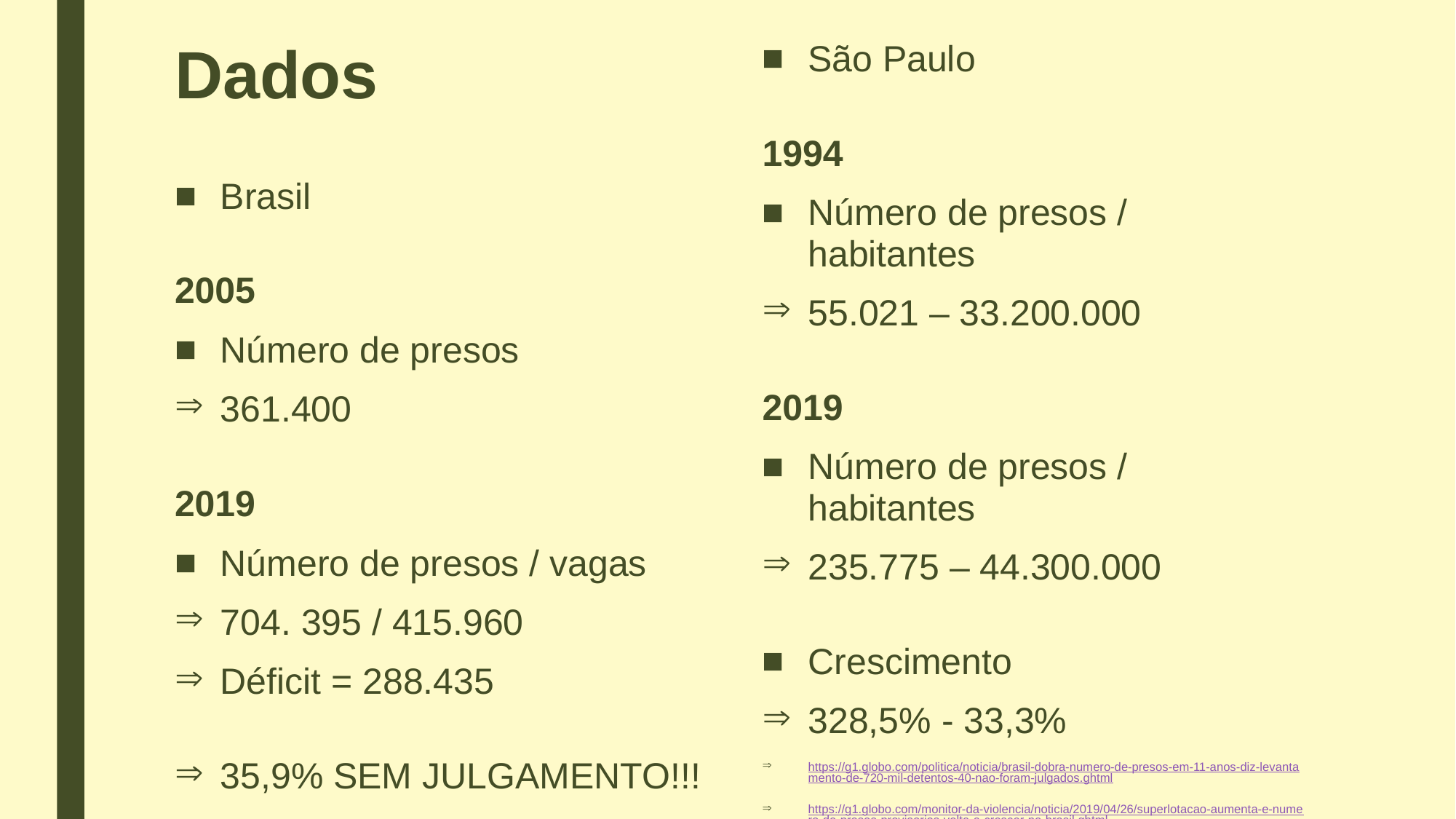

São Paulo

1994
Número de presos / habitantes
55.021 – 33.200.000

2019
Número de presos / habitantes
235.775 – 44.300.000

Crescimento
328,5% - 33,3%
https://g1.globo.com/politica/noticia/brasil-dobra-numero-de-presos-em-11-anos-diz-levantamento-de-720-mil-detentos-40-nao-foram-julgados.ghtml
https://g1.globo.com/monitor-da-violencia/noticia/2019/04/26/superlotacao-aumenta-e-numero-de-presos-provisorios-volta-a-crescer-no-brasil.ghtml
https://www1.folha.uol.com.br/cotidiano/2019/05/numero-de-presos-em-sao-paulo-quadruplica-sob-governos-do-psdb.shtml
# Dados
Brasil

2005
Número de presos
361.400

2019
Número de presos / vagas
704. 395 / 415.960
Déficit = 288.435

35,9% SEM JULGAMENTO!!!